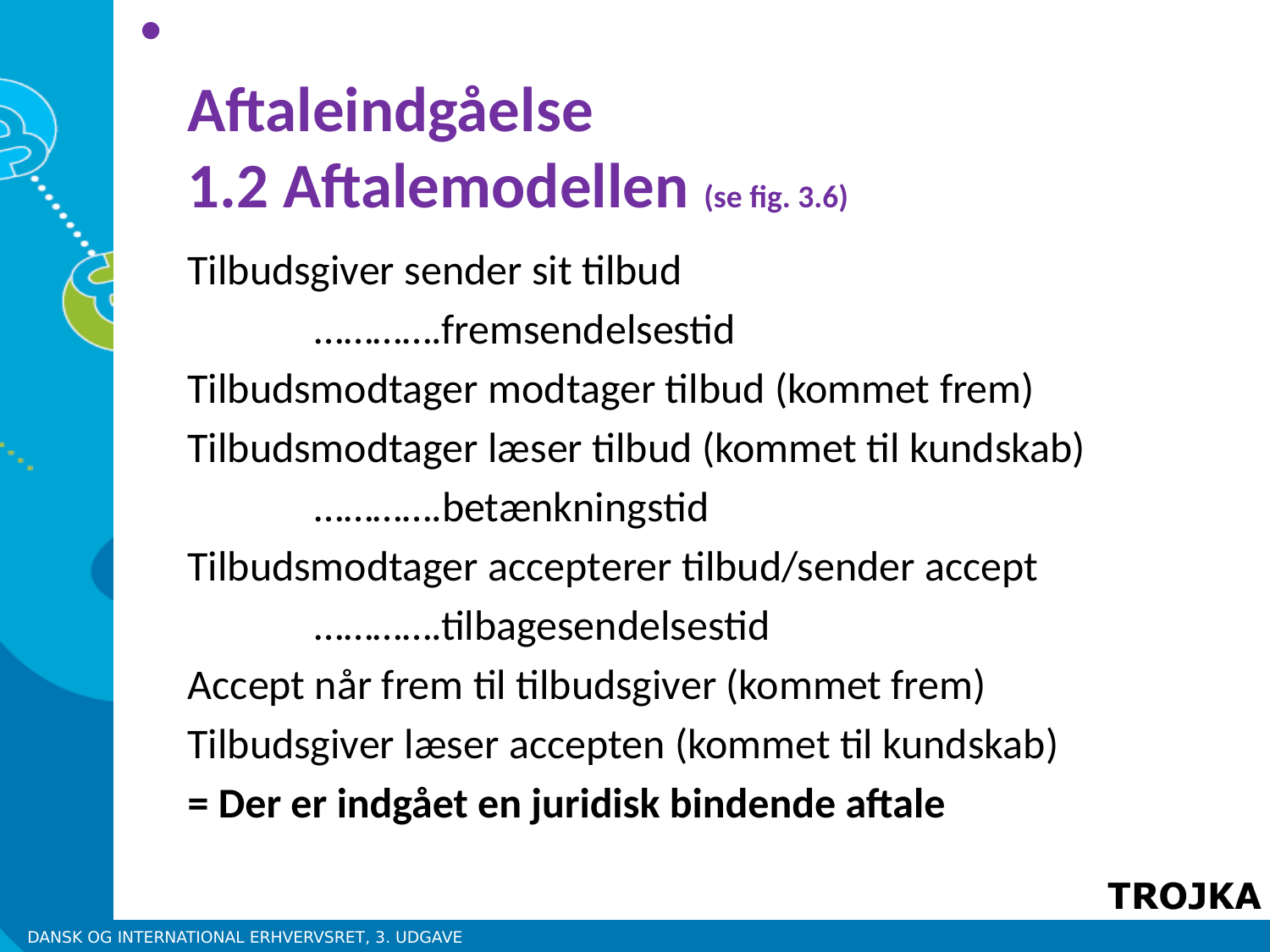

Aftaleindgåelse
1.2 Aftalemodellen (se fig. 3.6)
Tilbudsgiver sender sit tilbud
	………….fremsendelsestid
Tilbudsmodtager modtager tilbud (kommet frem)
Tilbudsmodtager læser tilbud (kommet til kundskab)
	………….betænkningstid
Tilbudsmodtager accepterer tilbud/sender accept
	………….tilbagesendelsestid
Accept når frem til tilbudsgiver (kommet frem)
Tilbudsgiver læser accepten (kommet til kundskab)
= Der er indgået en juridisk bindende aftale